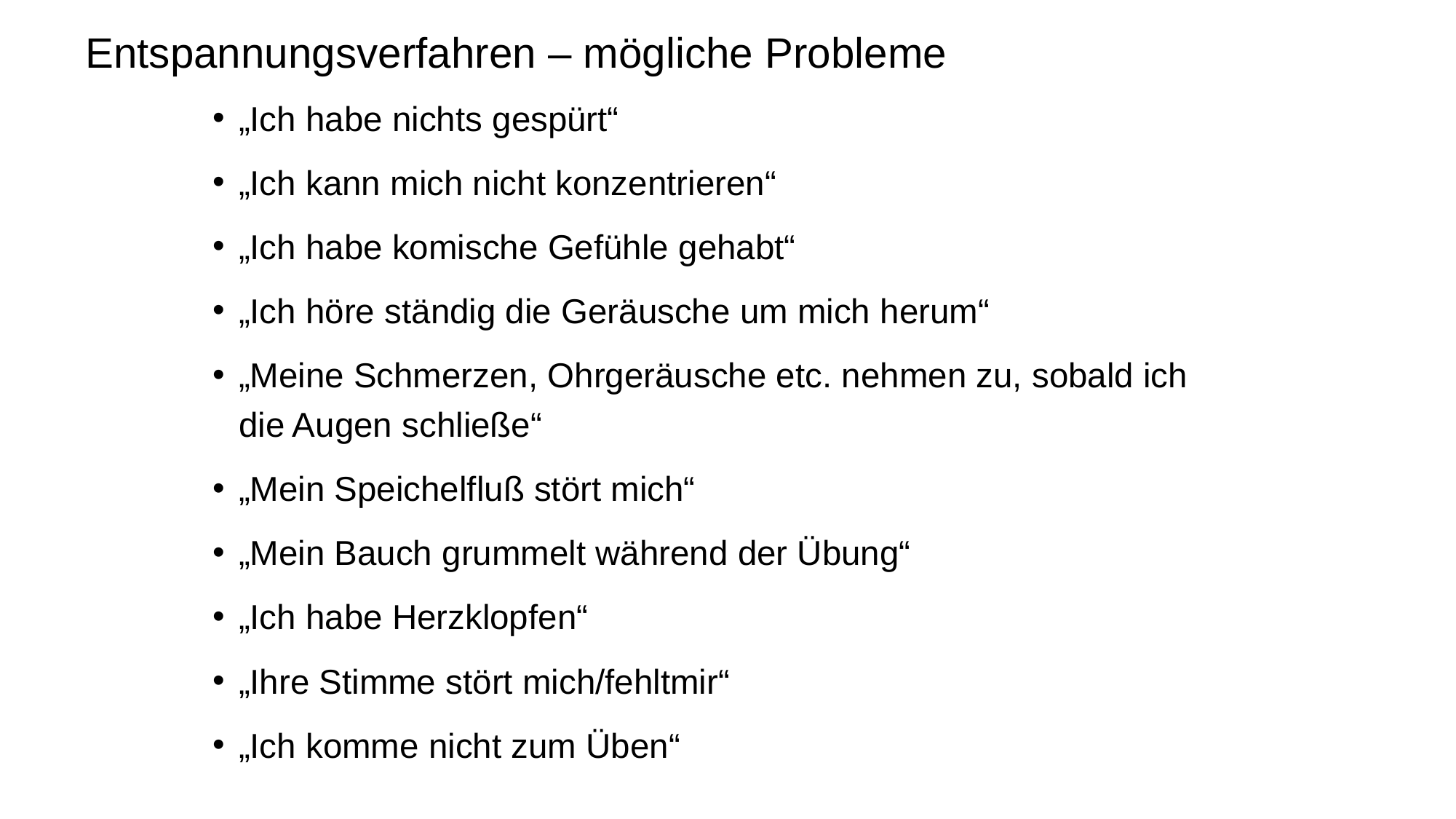

# Entspannungsverfahren – mögliche Probleme
„Ich habe nichts gespürt“
„Ich kann mich nicht konzentrieren“
„Ich habe komische Gefühle gehabt“
„Ich höre ständig die Geräusche um mich herum“
„Meine Schmerzen, Ohrgeräusche etc. nehmen zu, sobald ich die Augen schließe“
„Mein Speichelfluß stört mich“
„Mein Bauch grummelt während der Übung“
„Ich habe Herzklopfen“
„Ihre Stimme stört mich/fehltmir“
„Ich komme nicht zum Üben“